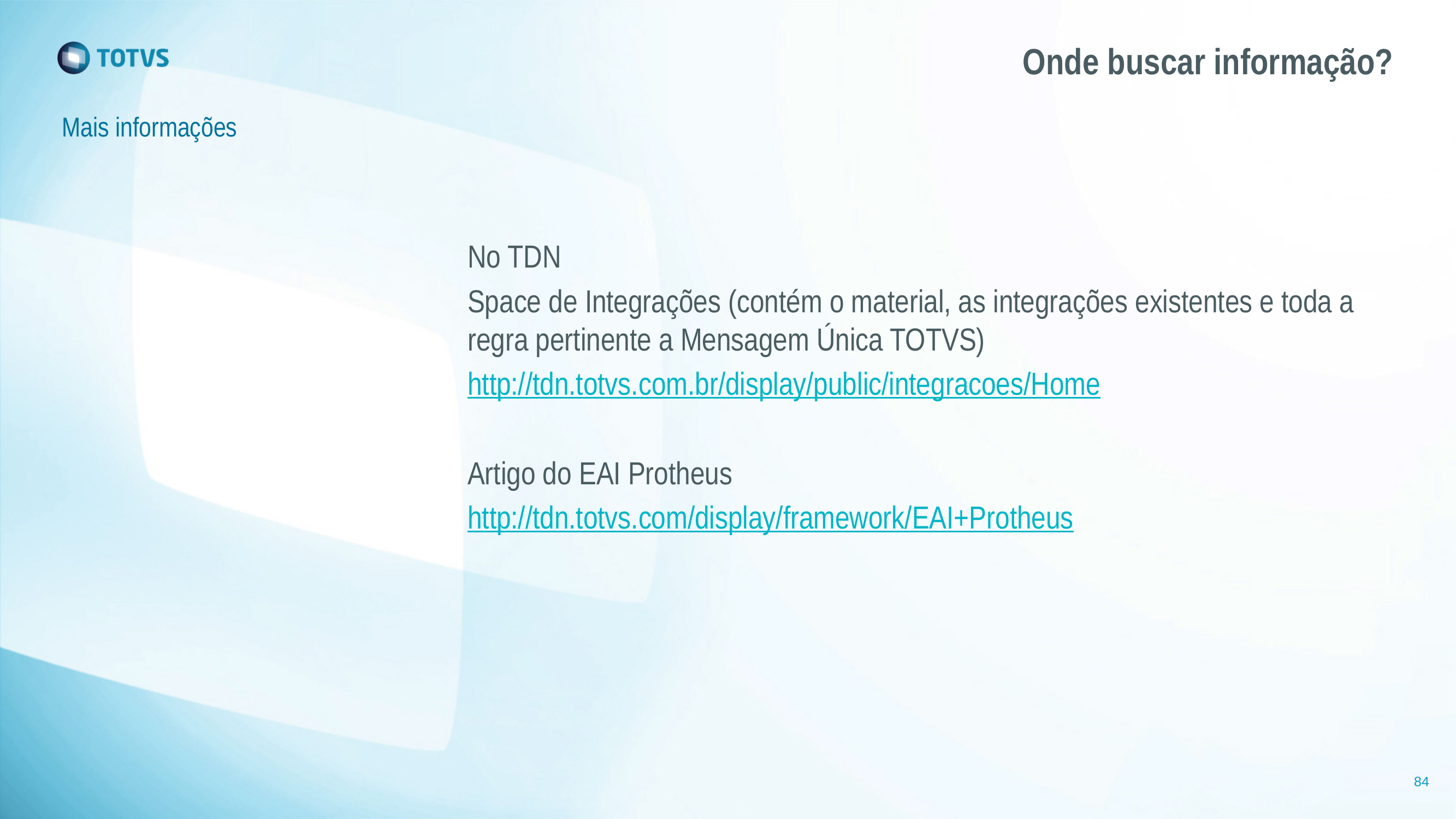

# Onde buscar informação?
Mais informações

No TDN
Space de Integrações (contém o material, as integrações existentes e toda a regra pertinente a Mensagem Única TOTVS)
http://tdn.totvs.com.br/display/public/integracoes/Home

Artigo do EAI Protheus
http://tdn.totvs.com/display/framework/EAI+Protheus
84